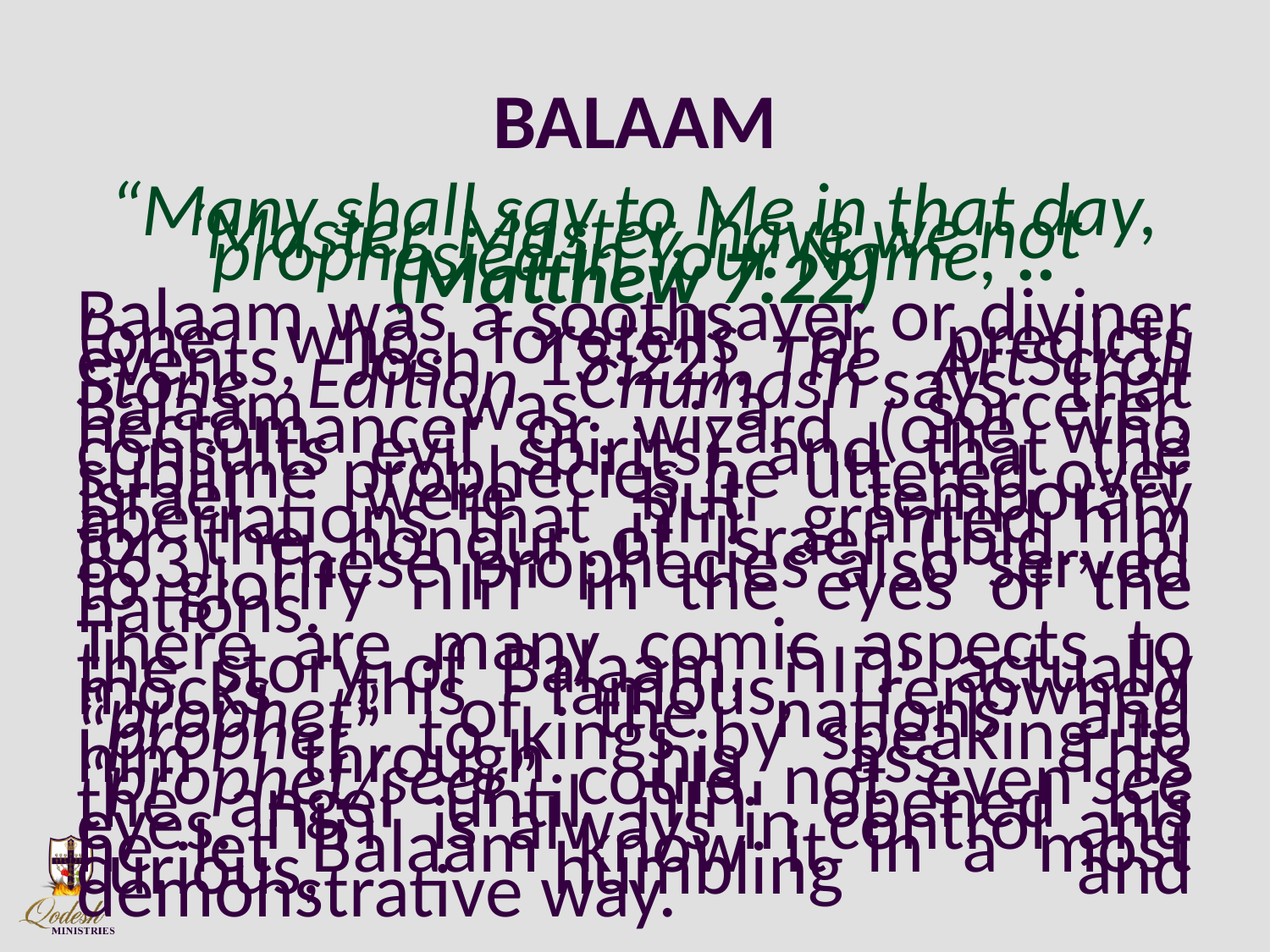

# BALAAM
“Many shall say to Me in that day, ‘Master, Master, have we not prophesied in Your Name, ..(Matthew 7:22)
Balaam was a soothsayer or diviner (one who foretells or predicts events, Josh 13:22). The ArtScroll Stone Edition Chumash says that Balaam was a sorcerer, necromancer or wizard (one who consults evil spirits) and that the sublime prophecies he uttered over Israel were but temporary aberrations that יהוה granted him for the honour of Israel (Ibid., p. 863). These prophecies also served to glorify יהוה in the eyes of the nations.
There are many comic aspects to the story of Balaam, יהוה actually mocks this famous, renowned “prophet” of the nations and “prophet” to kings by speaking to him through his ass. This “prophet/seer” could not even see the angel until יהוה opened his eyes. יהוה is always in control and he let Balaam know it in a most curious, humbling and demonstrative way.